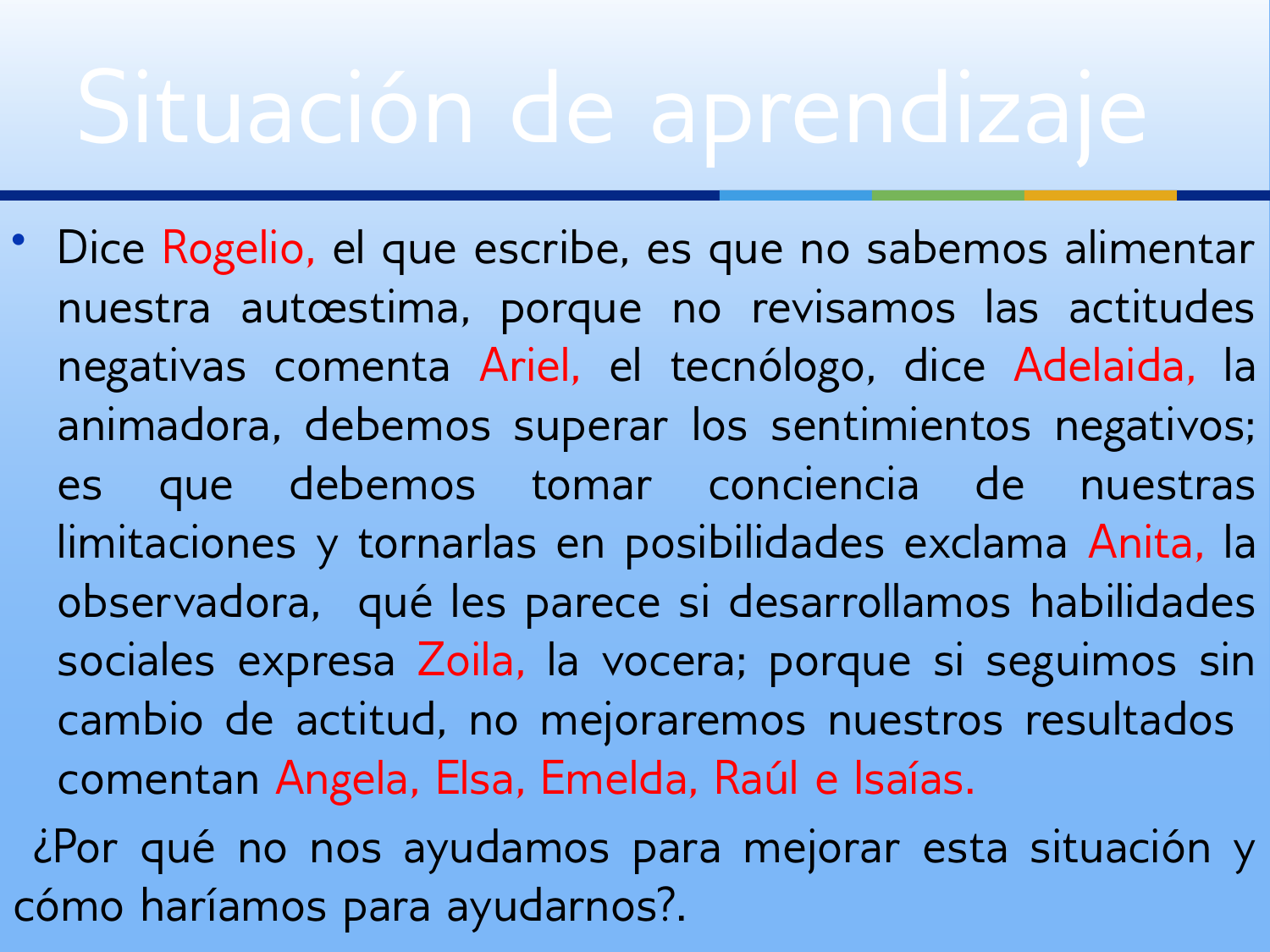

# Situación de aprendizaje
Dice Rogelio, el que escribe, es que no sabemos alimentar nuestra autoestima, porque no revisamos las actitudes negativas comenta Ariel, el tecnólogo, dice Adelaida, la animadora, debemos superar los sentimientos negativos; es que debemos tomar conciencia de nuestras limitaciones y tornarlas en posibilidades exclama Anita, la observadora,  qué les parece si desarrollamos habilidades sociales expresa Zoila, la vocera; porque si seguimos sin cambio de actitud, no mejoraremos nuestros resultados  comentan Angela, Elsa, Emelda, Raúl e Isaías.
 ¿Por qué no nos ayudamos para mejorar esta situación y cómo haríamos para ayudarnos?.